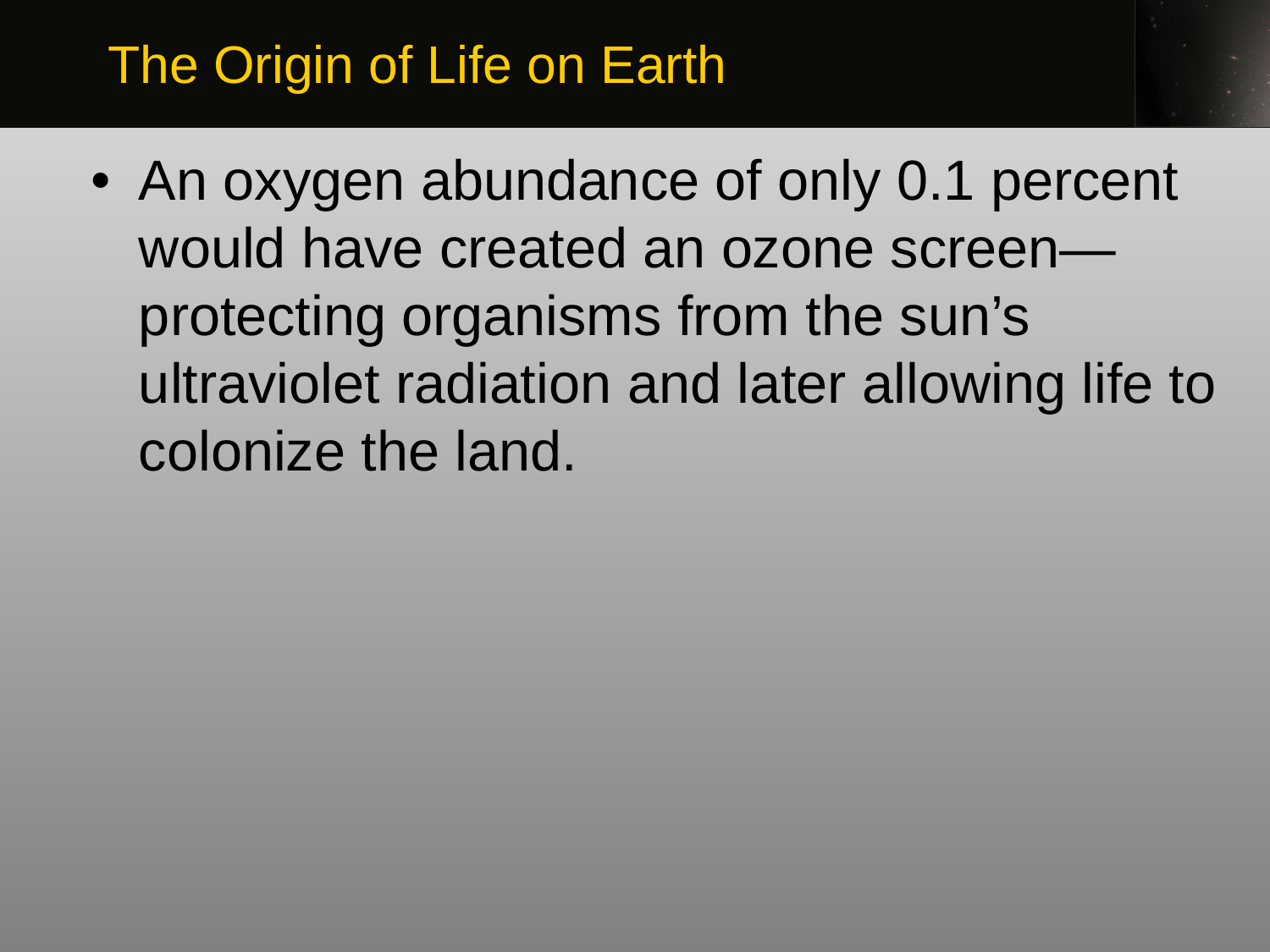

The Origin of Life on Earth
An oxygen abundance of only 0.1 percent would have created an ozone screen—protecting organisms from the sun’s ultraviolet radiation and later allowing life to colonize the land.